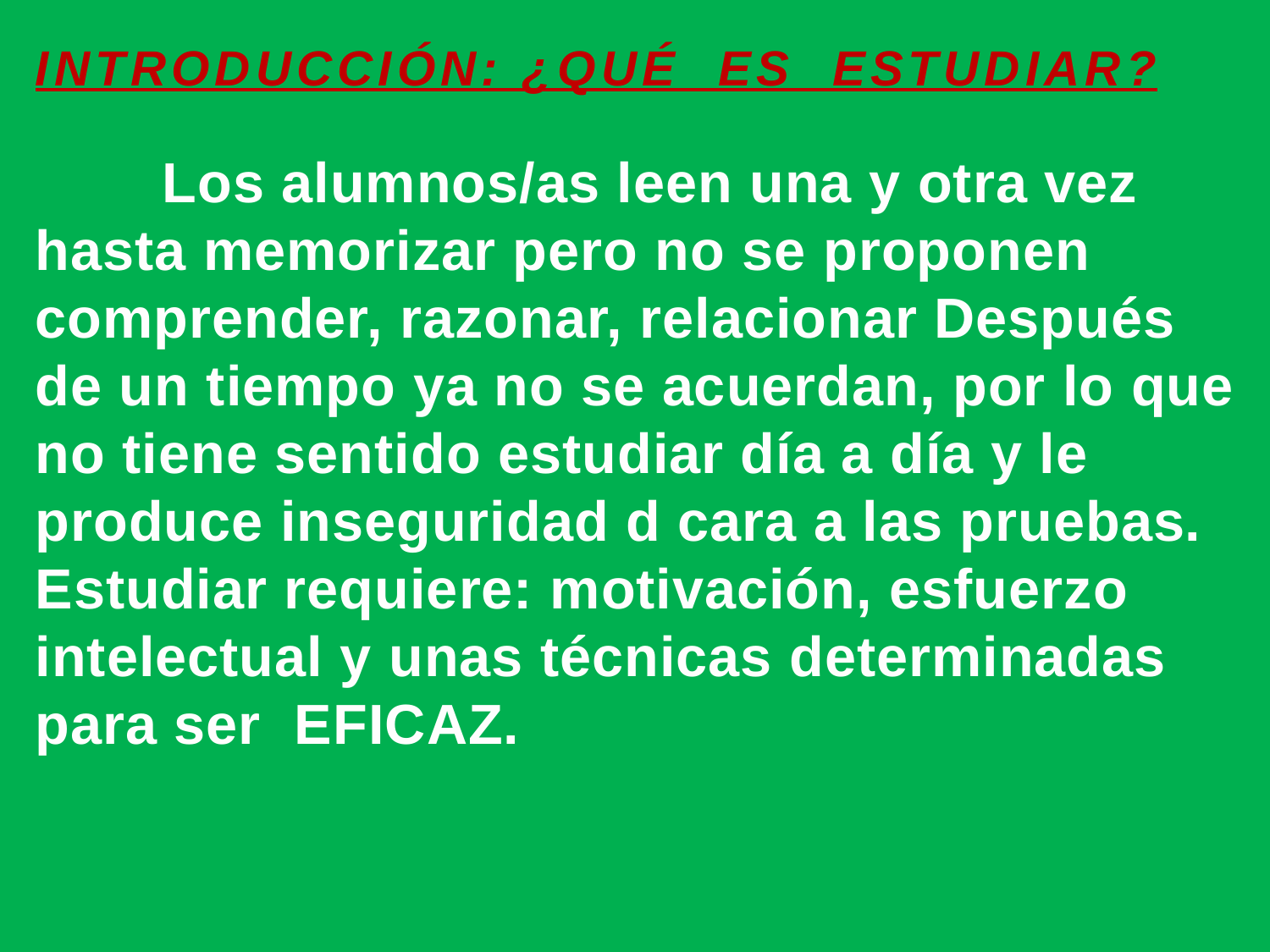

INTRODUCCIÓN: ¿QUÉ  ES  ESTUDIAR?

	Los alumnos/as leen una y otra vez hasta memorizar pero no se proponen comprender, razonar, relacionar Después de un tiempo ya no se acuerdan, por lo que no tiene sentido estudiar día a día y le produce inseguridad d cara a las pruebas.
Estudiar requiere: motivación, esfuerzo intelectual y unas técnicas determinadas para ser  EFICAZ.